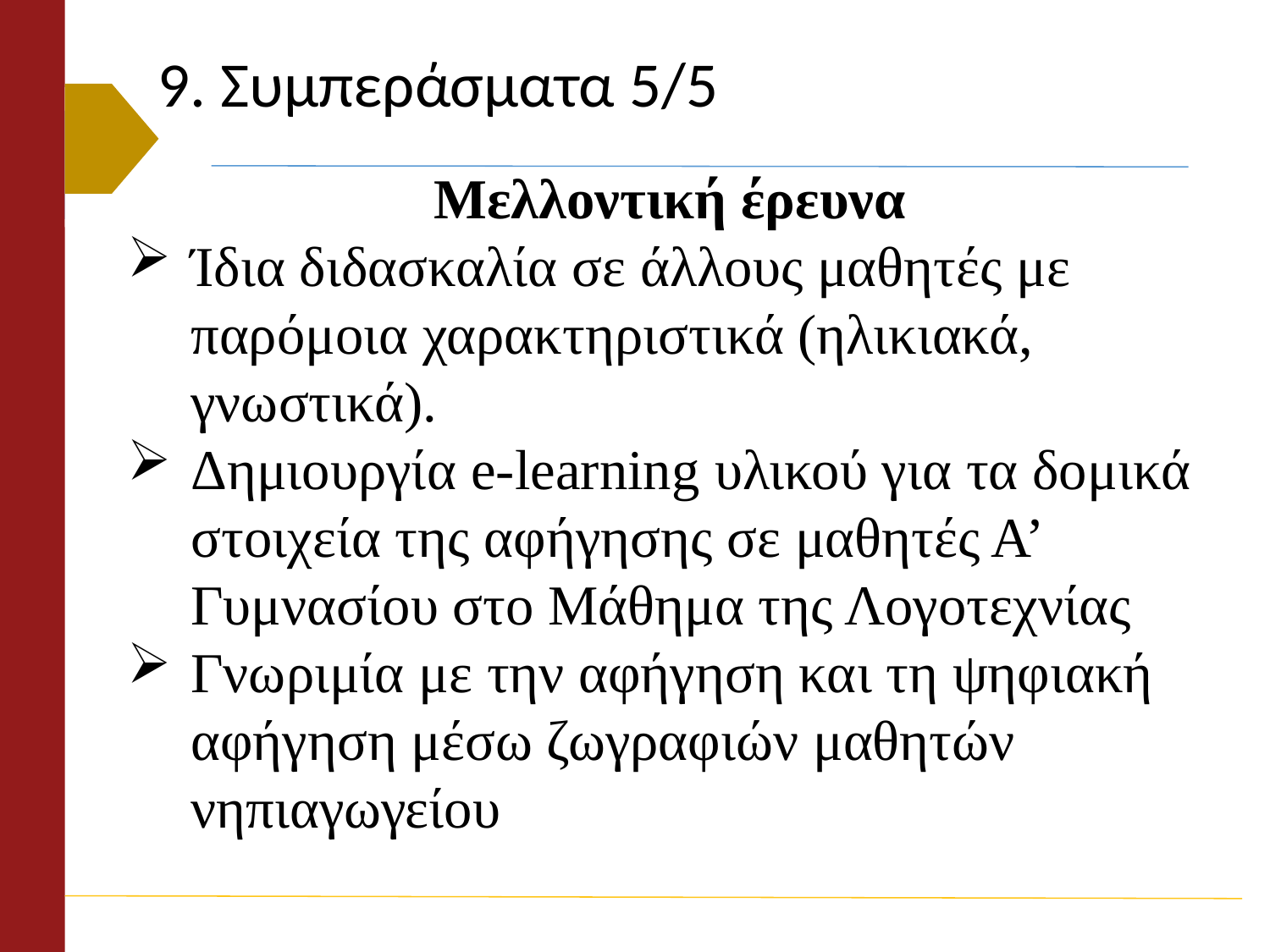

# 9. Συμπεράσματα 5/5
Μελλοντική έρευνα
Ίδια διδασκαλία σε άλλους μαθητές με παρόμοια χαρακτηριστικά (ηλικιακά, γνωστικά).
Δημιουργία e-learning υλικού για τα δομικά στοιχεία της αφήγησης σε μαθητές Α’ Γυμνασίου στο Μάθημα της Λογοτεχνίας
Γνωριμία με την αφήγηση και τη ψηφιακή αφήγηση μέσω ζωγραφιών μαθητών νηπιαγωγείου